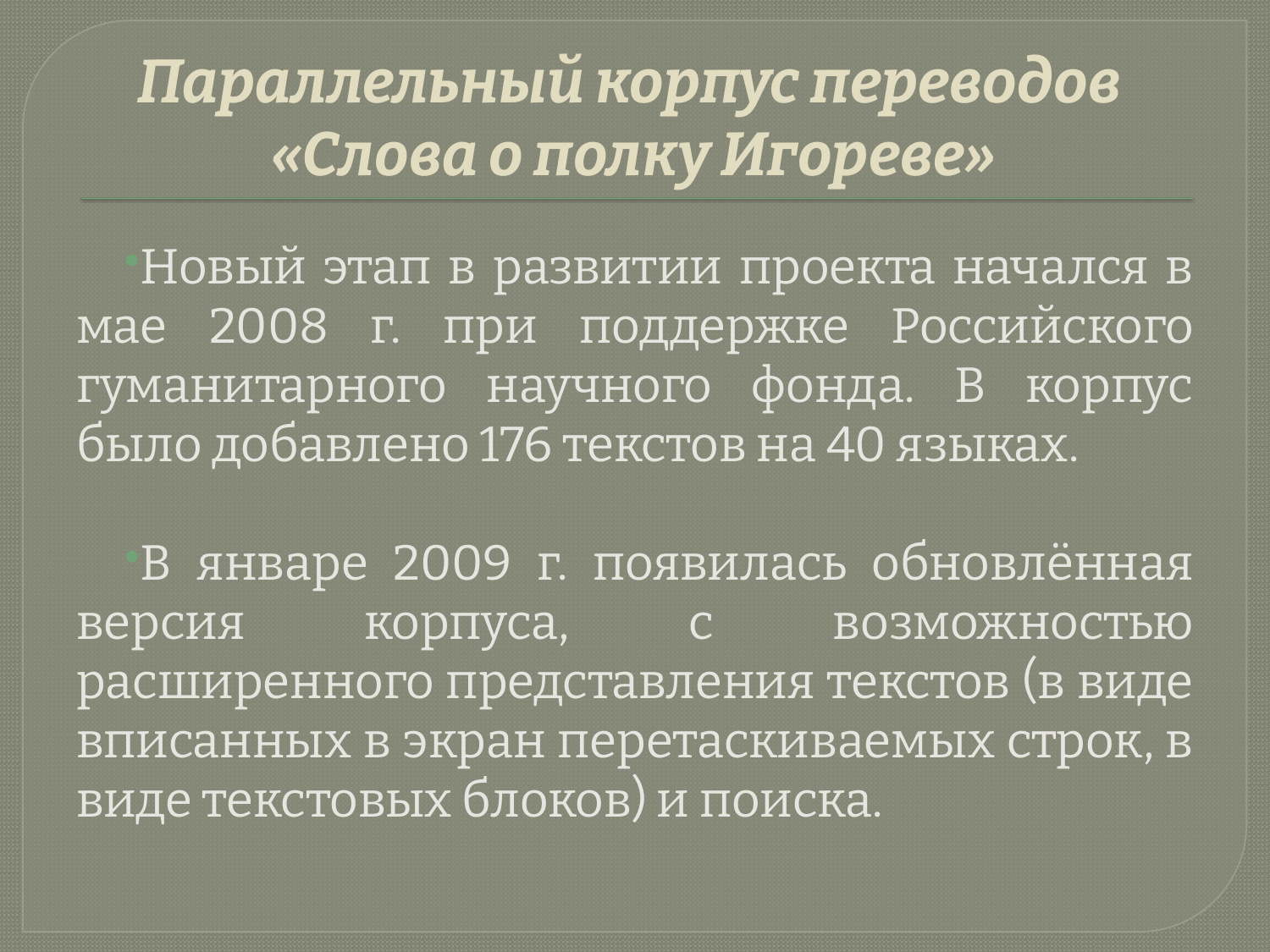

# Параллельный корпус переводов «Слова о полку Игореве»
Новый этап в развитии проекта начался в мае 2008 г. при поддержке Российского гуманитарного научного фонда. В корпус было добавлено 176 текстов на 40 языках.

В январе 2009 г. появилась обновлённая версия корпуса, с возможностью расширенного представления текстов (в виде вписанных в экран перетаскиваемых строк, в виде текстовых блоков) и поиска.